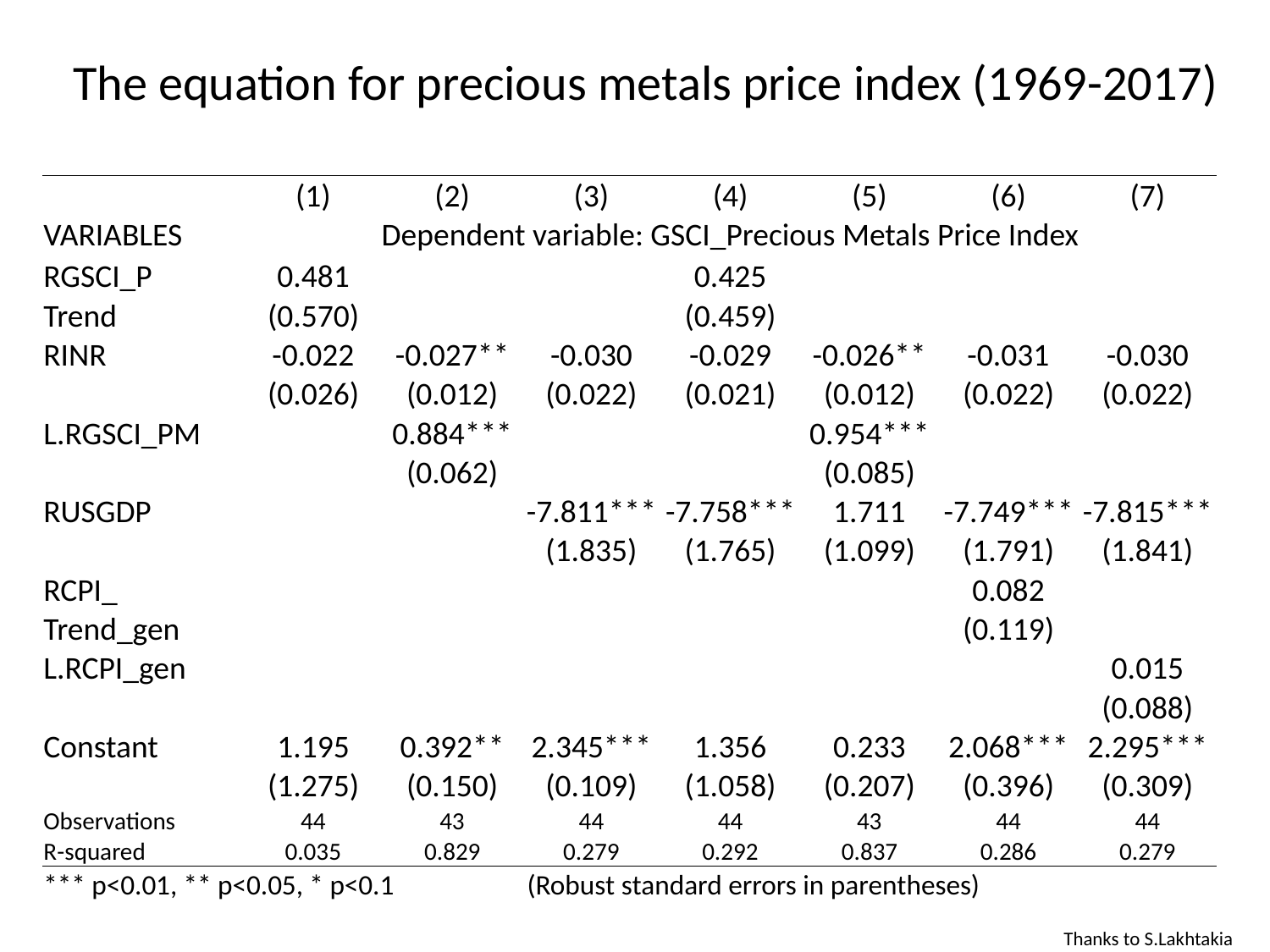

# The equation for precious metals price index (1969-2017)
|  | (1) | (2) | (3) | (4) | (5) | (6) | (7) |
| --- | --- | --- | --- | --- | --- | --- | --- |
| VARIABLES | Dependent variable: GSCI\_Precious Metals Price Index |  |  |  |  |  |  |
| RGSCI\_P | 0.481 |  |  | 0.425 |  |  |  |
| Trend | (0.570) |  |  | (0.459) |  |  |  |
| RINR | -0.022 | -0.027\*\* | -0.030 | -0.029 | -0.026\*\* | -0.031 | -0.030 |
|  | (0.026) | (0.012) | (0.022) | (0.021) | (0.012) | (0.022) | (0.022) |
| L.RGSCI\_PM |  | 0.884\*\*\* |  |  | 0.954\*\*\* |  |  |
|  |  | (0.062) |  |  | (0.085) |  |  |
| RUSGDP |  |  | -7.811\*\*\* | -7.758\*\*\* | 1.711 | -7.749\*\*\* | -7.815\*\*\* |
|  |  |  | (1.835) | (1.765) | (1.099) | (1.791) | (1.841) |
| RCPI\_ |  |  |  |  |  | 0.082 |  |
| Trend\_gen |  |  |  |  |  | (0.119) |  |
| L.RCPI\_gen |  |  |  |  |  |  | 0.015 |
|  |  |  |  |  |  |  | (0.088) |
| Constant | 1.195 | 0.392\*\* | 2.345\*\*\* | 1.356 | 0.233 | 2.068\*\*\* | 2.295\*\*\* |
|  | (1.275) | (0.150) | (0.109) | (1.058) | (0.207) | (0.396) | (0.309) |
| Observations | 44 | 43 | 44 | 44 | 43 | 44 | 44 |
| R-squared | 0.035 | 0.829 | 0.279 | 0.292 | 0.837 | 0.286 | 0.279 |
| \*\*\* p<0.01, \*\* p<0.05, \* p<0.1 (Robust standard errors in parentheses) |  |  |  |  |  |  |  |
Thanks to S.Lakhtakia